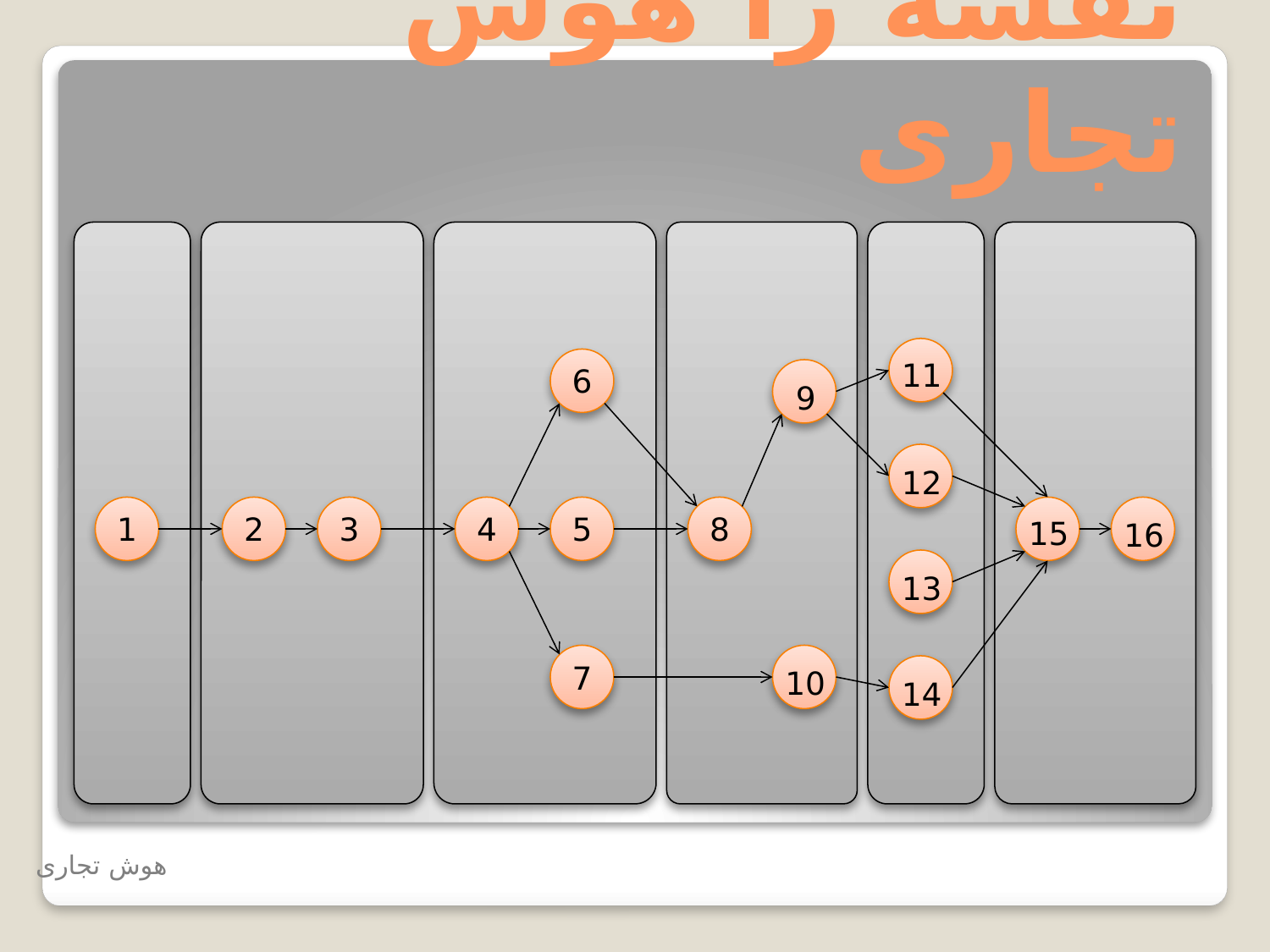

نقشه را هوش تجاری

6
11

9

12
1
2
3
4
5
8

15
16

13
7

10
14
هوش تجاری